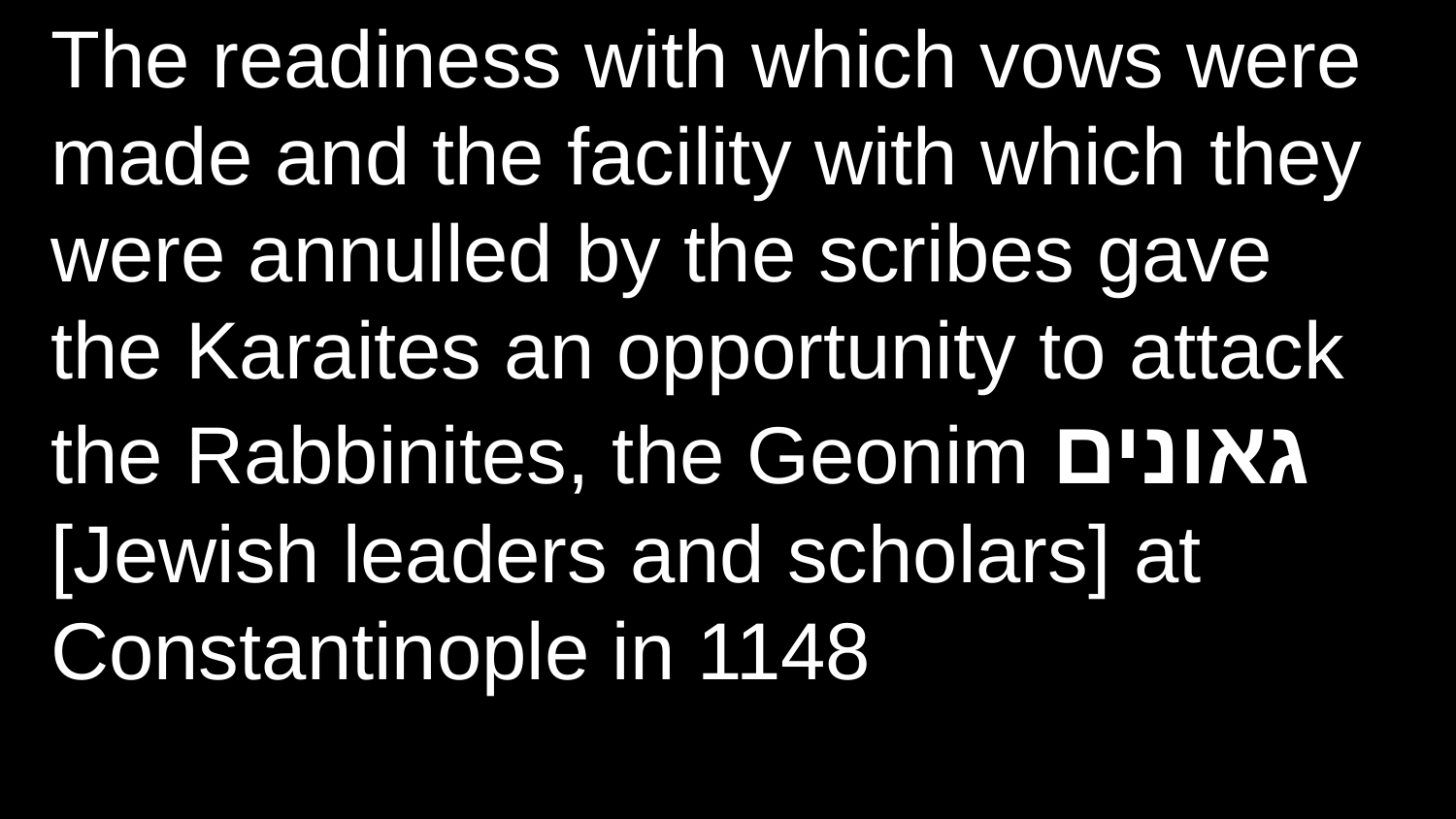

The readiness with which vows were made and the facility with which they were annulled by the scribes gave the Karaites an opportunity to attack the Rabbinites, the Geonim גאונים [Jewish leaders and scholars] at Constantinople in 1148